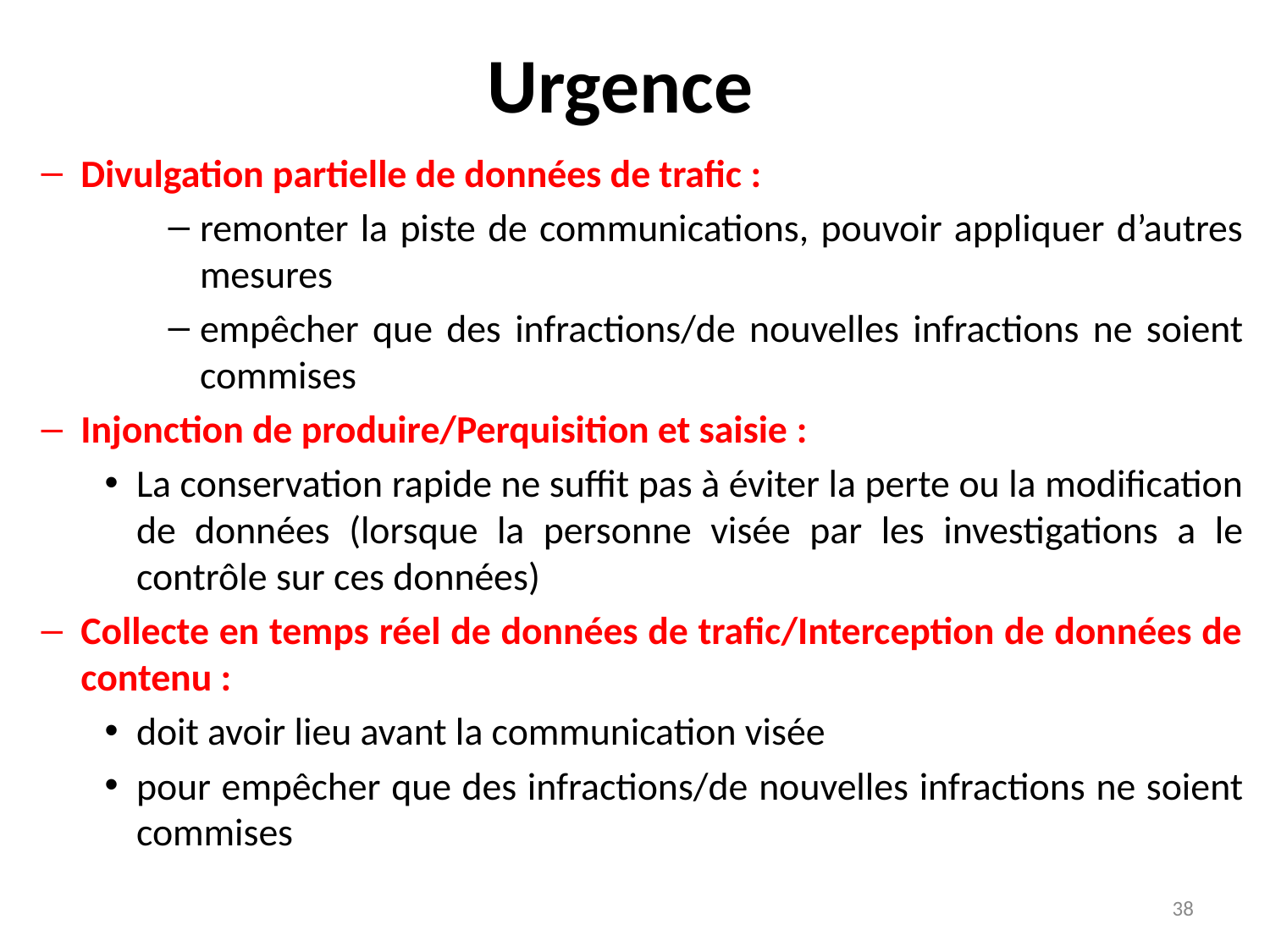

# Urgence
Divulgation partielle de données de trafic :
remonter la piste de communications, pouvoir appliquer d’autres mesures
empêcher que des infractions/de nouvelles infractions ne soient commises
Injonction de produire/Perquisition et saisie :
La conservation rapide ne suffit pas à éviter la perte ou la modification de données (lorsque la personne visée par les investigations a le contrôle sur ces données)
Collecte en temps réel de données de trafic/Interception de données de contenu :
doit avoir lieu avant la communication visée
pour empêcher que des infractions/de nouvelles infractions ne soient commises
38